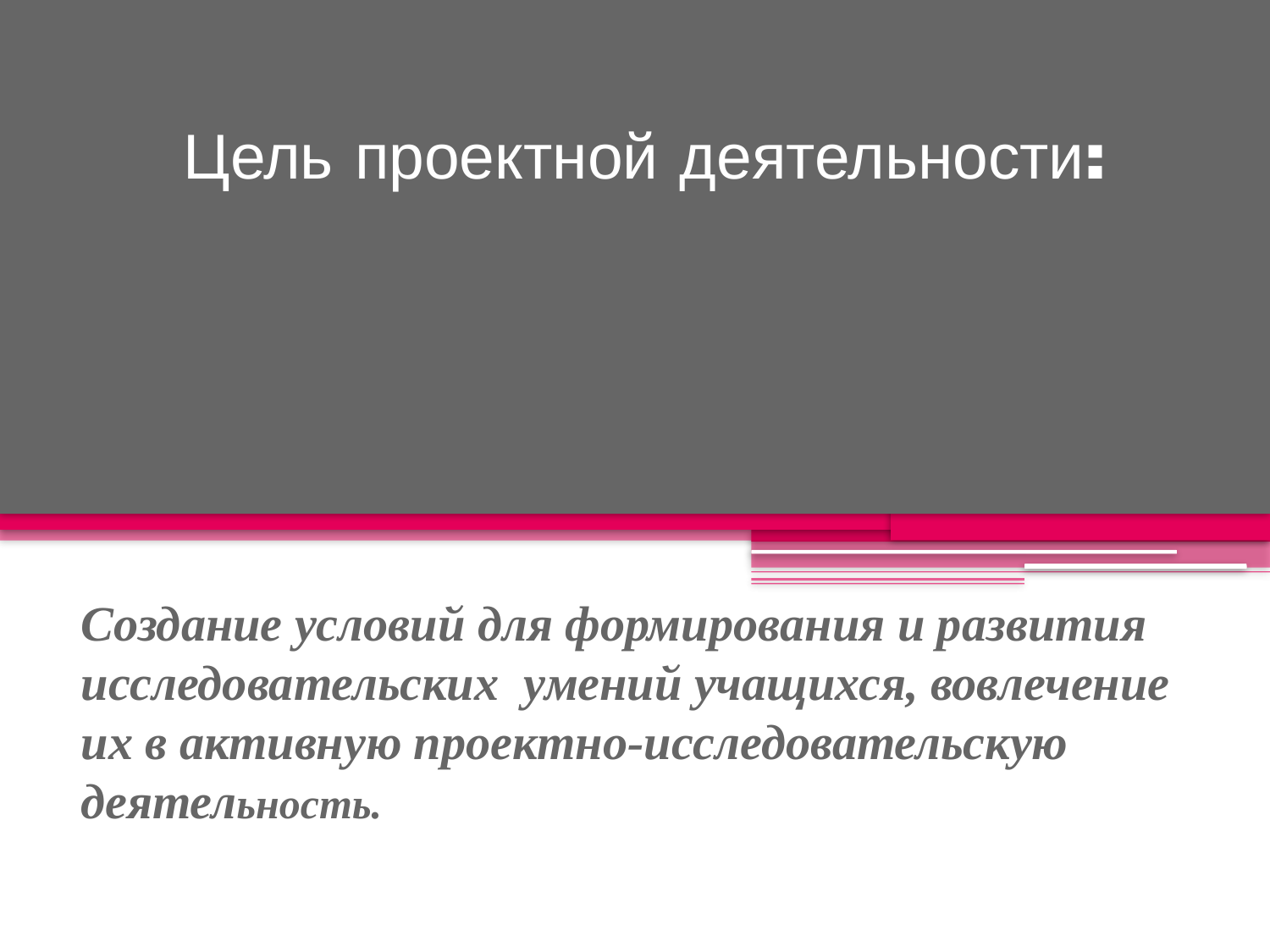

# Цель проектной деятельности:
Создание условий для формирования и развития исследовательских  умений учащихся, вовлечение их в активную проектно-исследовательскую деятельность.